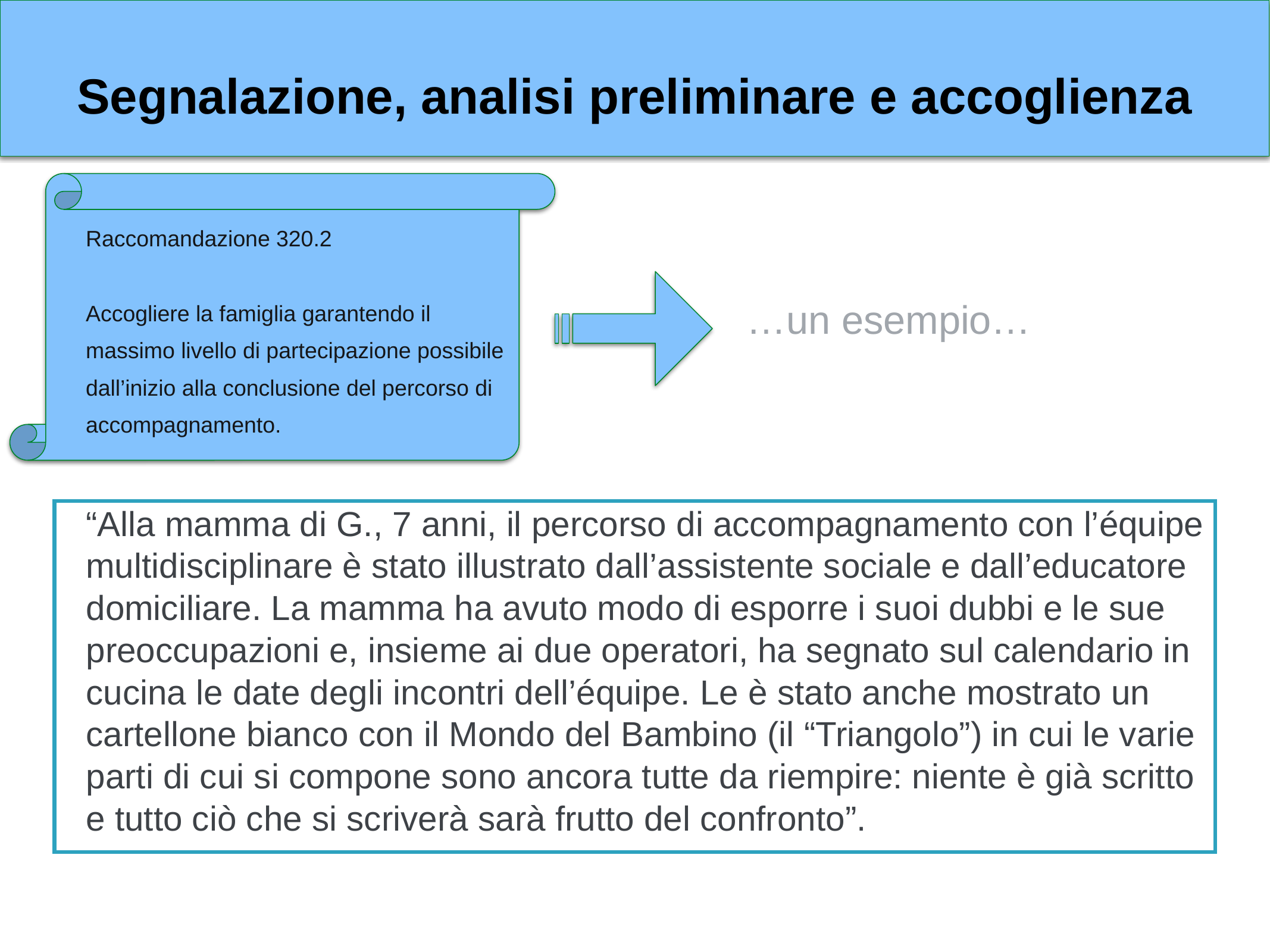

Segnalazione, analisi preliminare e accoglienza
Raccomandazione 320.2

Accogliere la famiglia garantendo il massimo livello di partecipazione possibile dall’inizio alla conclusione del percorso di accompagnamento.

…un esempio…
“Alla mamma di G., 7 anni, il percorso di accompagnamento con l’équipe multidisciplinare è stato illustrato dall’assistente sociale e dall’educatore domiciliare. La mamma ha avuto modo di esporre i suoi dubbi e le sue preoccupazioni e, insieme ai due operatori, ha segnato sul calendario in cucina le date degli incontri dell’équipe. Le è stato anche mostrato un cartellone bianco con il Mondo del Bambino (il “Triangolo”) in cui le varie parti di cui si compone sono ancora tutte da riempire: niente è già scritto e tutto ciò che si scriverà sarà frutto del confronto”.